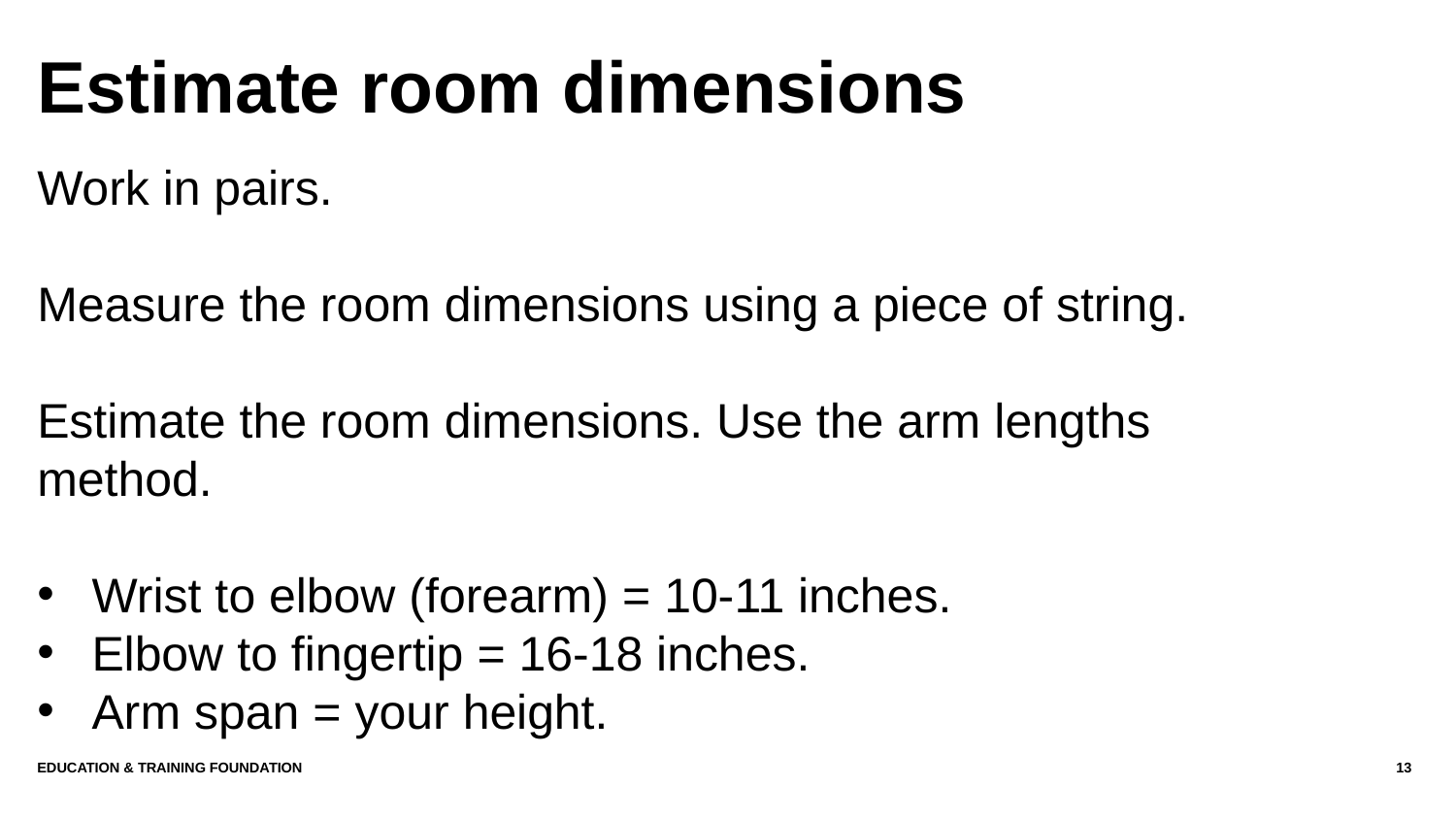

# Estimate room dimensions
Work in pairs.

Measure the room dimensions using a piece of string.

Estimate the room dimensions. Use the arm lengths method.

Wrist to elbow (forearm) = 10-11 inches.
Elbow to fingertip = 16-18 inches.
Arm span = your height.

Education & Training Foundation

13